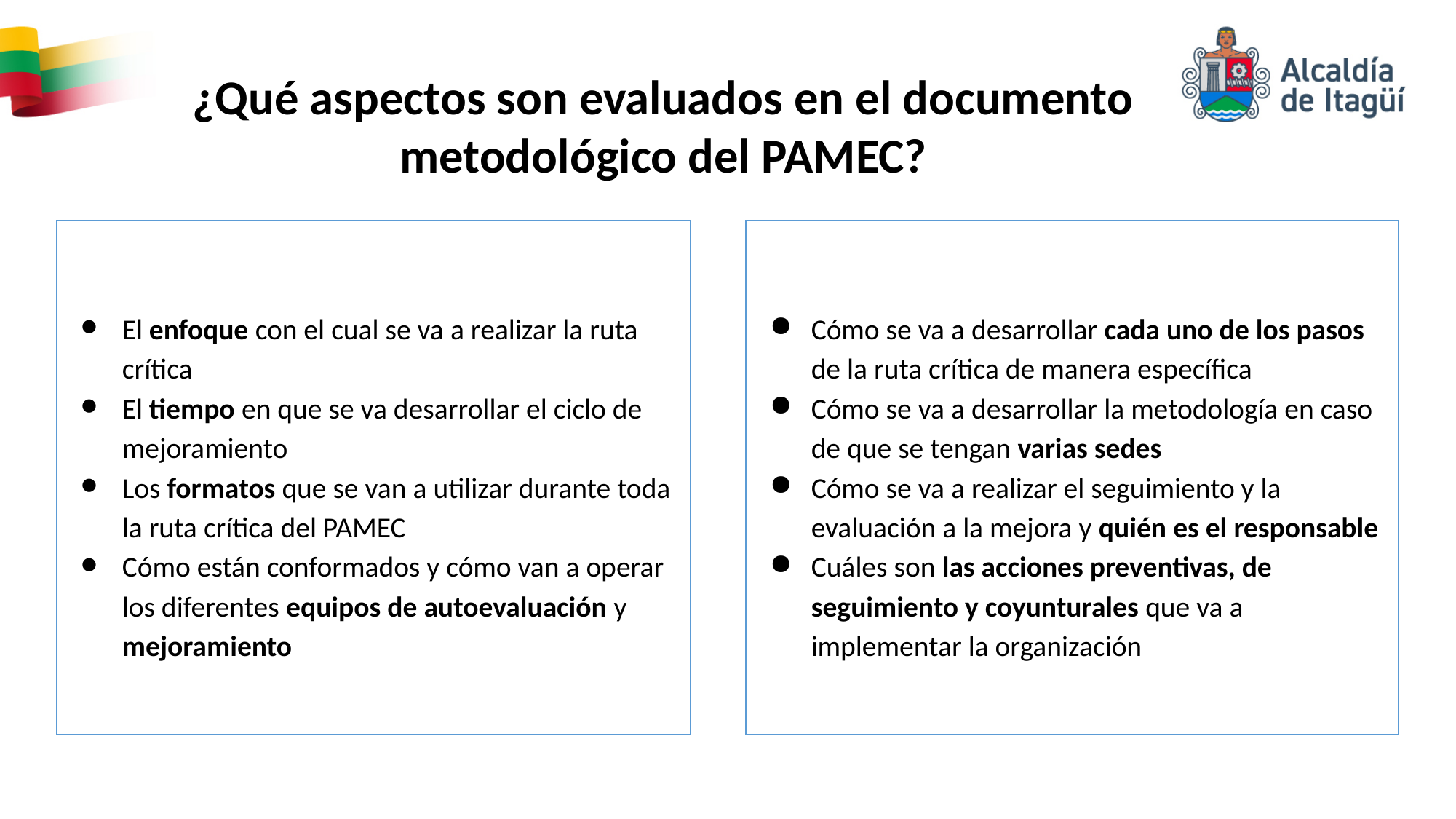

¿Qué aspectos son evaluados en el documento metodológico del PAMEC?

El enfoque con el cual se va a realizar la ruta crítica
El tiempo en que se va desarrollar el ciclo de mejoramiento
Los formatos que se van a utilizar durante toda la ruta crítica del PAMEC
Cómo están conformados y cómo van a operar los diferentes equipos de autoevaluación y mejoramiento

Cómo se va a desarrollar cada uno de los pasos de la ruta crítica de manera específica
Cómo se va a desarrollar la metodología en caso de que se tengan varias sedes
Cómo se va a realizar el seguimiento y la evaluación a la mejora y quién es el responsable
Cuáles son las acciones preventivas, de seguimiento y coyunturales que va a implementar la organización